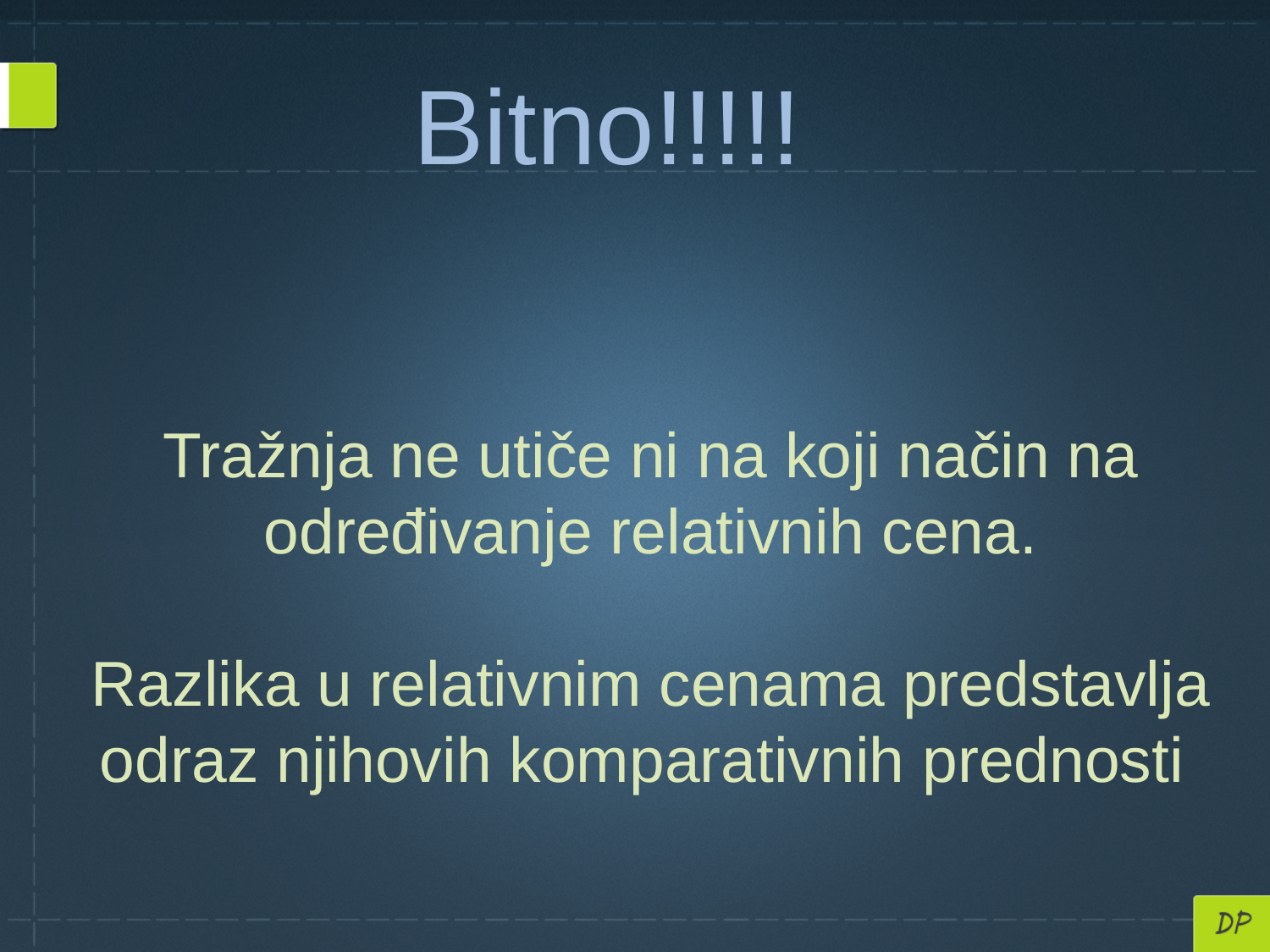

Tražnja ne utiče ni na koji način na određivanje relativnih cena.

Razlika u relativnim cenama predstavlja odraz njihovih komparativnih prednosti
Bitno!!!!!